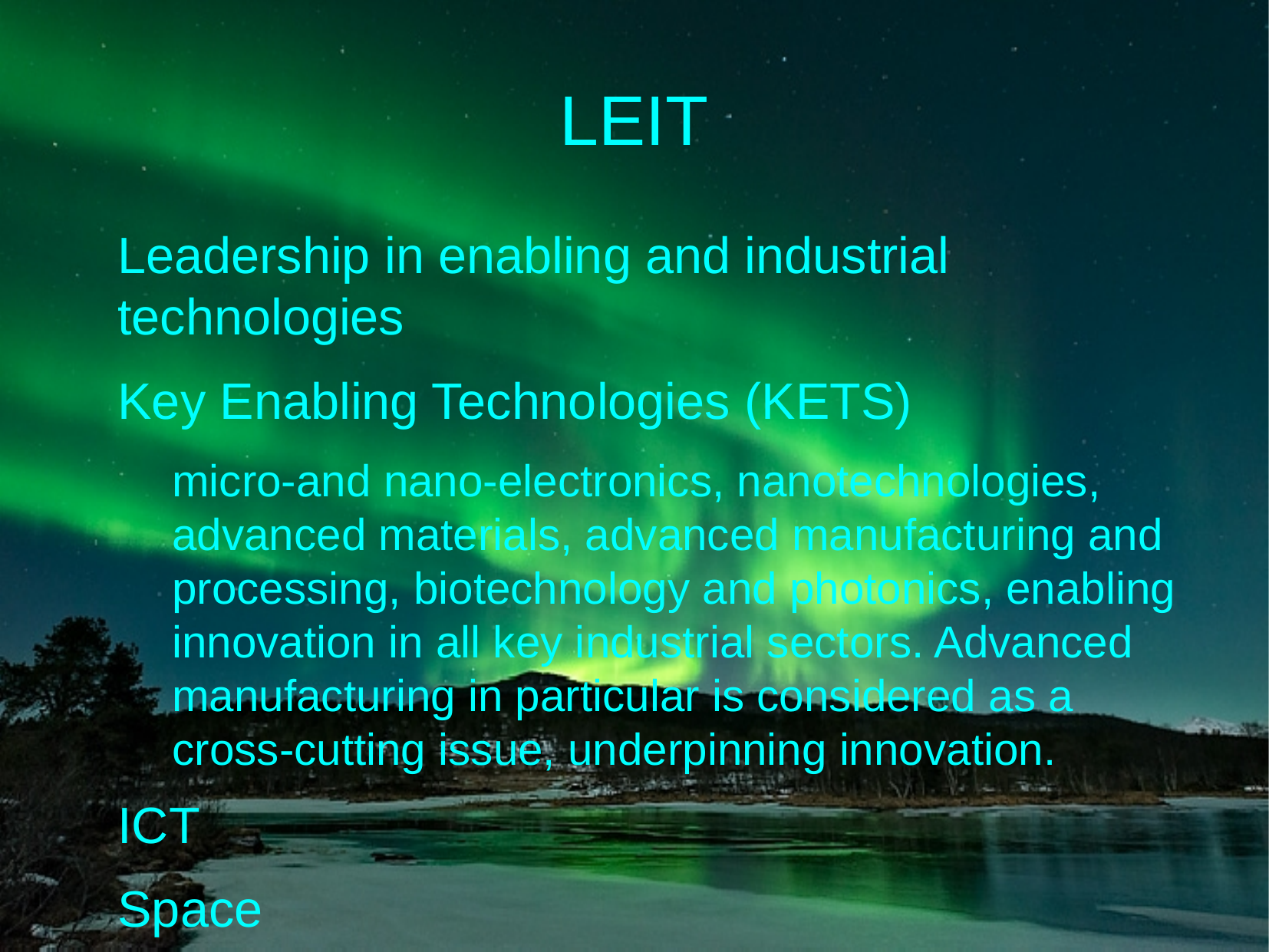

LEIT
Leadership in enabling and industrial technologies
Key Enabling Technologies (KETS)
micro-and nano-electronics, nanotechnologies, advanced materials, advanced manufacturing and processing, biotechnology and photonics, enabling innovation in all key industrial sectors. Advanced manufacturing in particular is considered as a cross-cutting issue, underpinning innovation.
ICT
Space